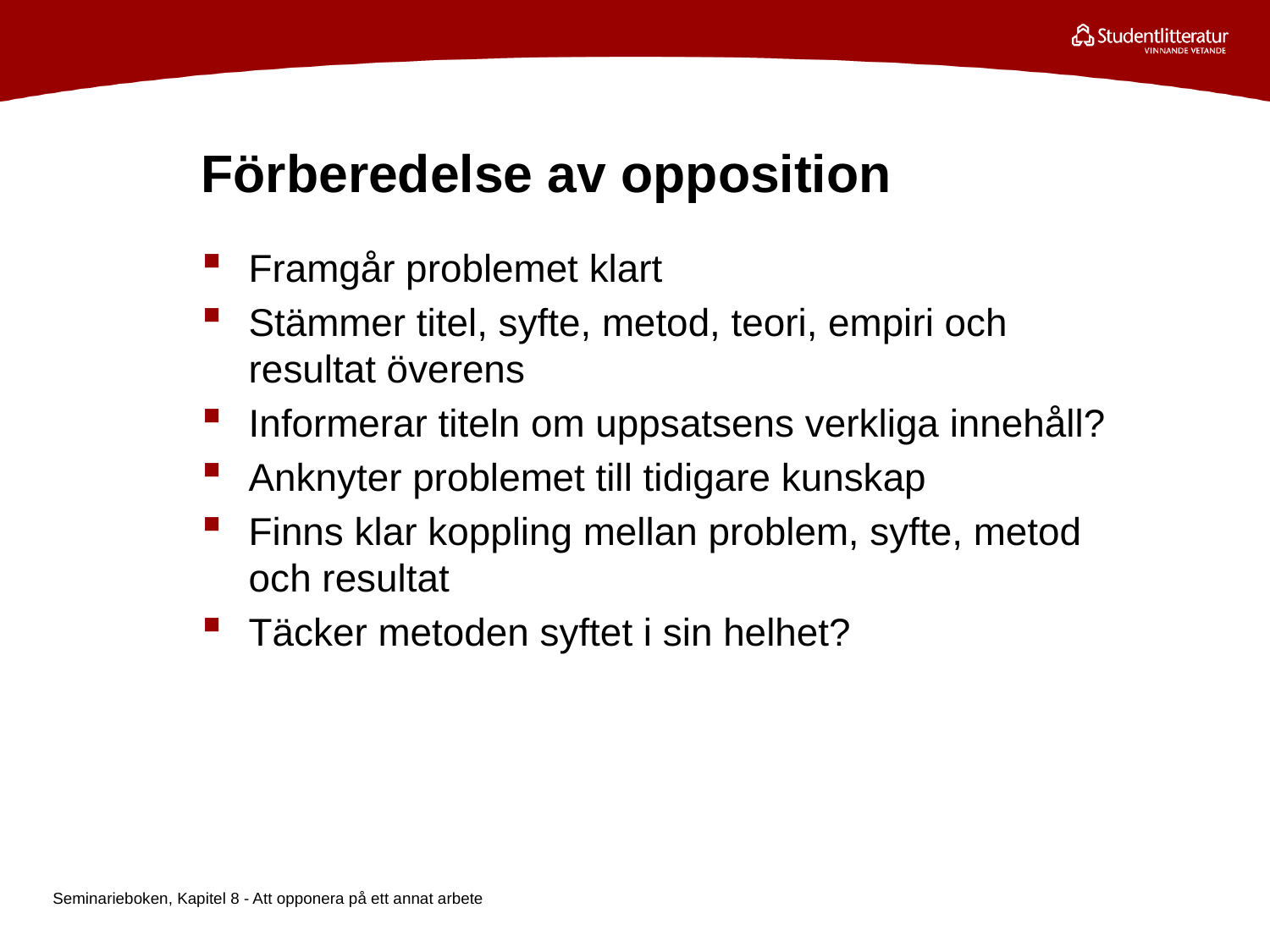

# Förberedelse av opposition
Framgår problemet klart
Stämmer titel, syfte, metod, teori, empiri och resultat överens
Informerar titeln om uppsatsens verkliga innehåll?
Anknyter problemet till tidigare kunskap
Finns klar koppling mellan problem, syfte, metod och resultat
Täcker metoden syftet i sin helhet?

Seminarieboken, Kapitel 8 - Att opponera på ett annat arbete